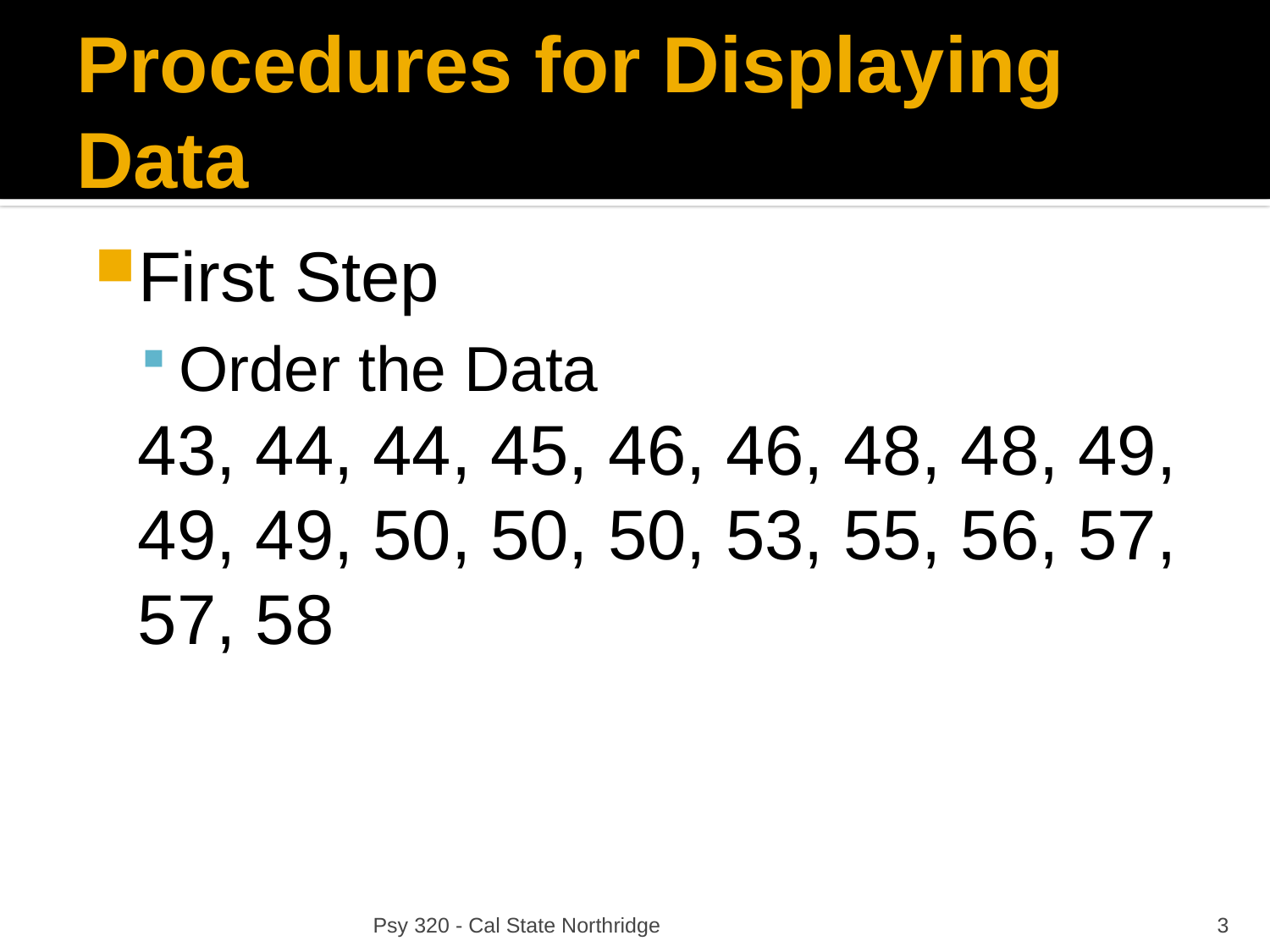

# Procedures for Displaying Data
First Step
Order the Data
	43, 44, 44, 45, 46, 46, 48, 48, 49, 49, 49, 50, 50, 50, 53, 55, 56, 57, 57, 58
Psy 320 - Cal State Northridge
3